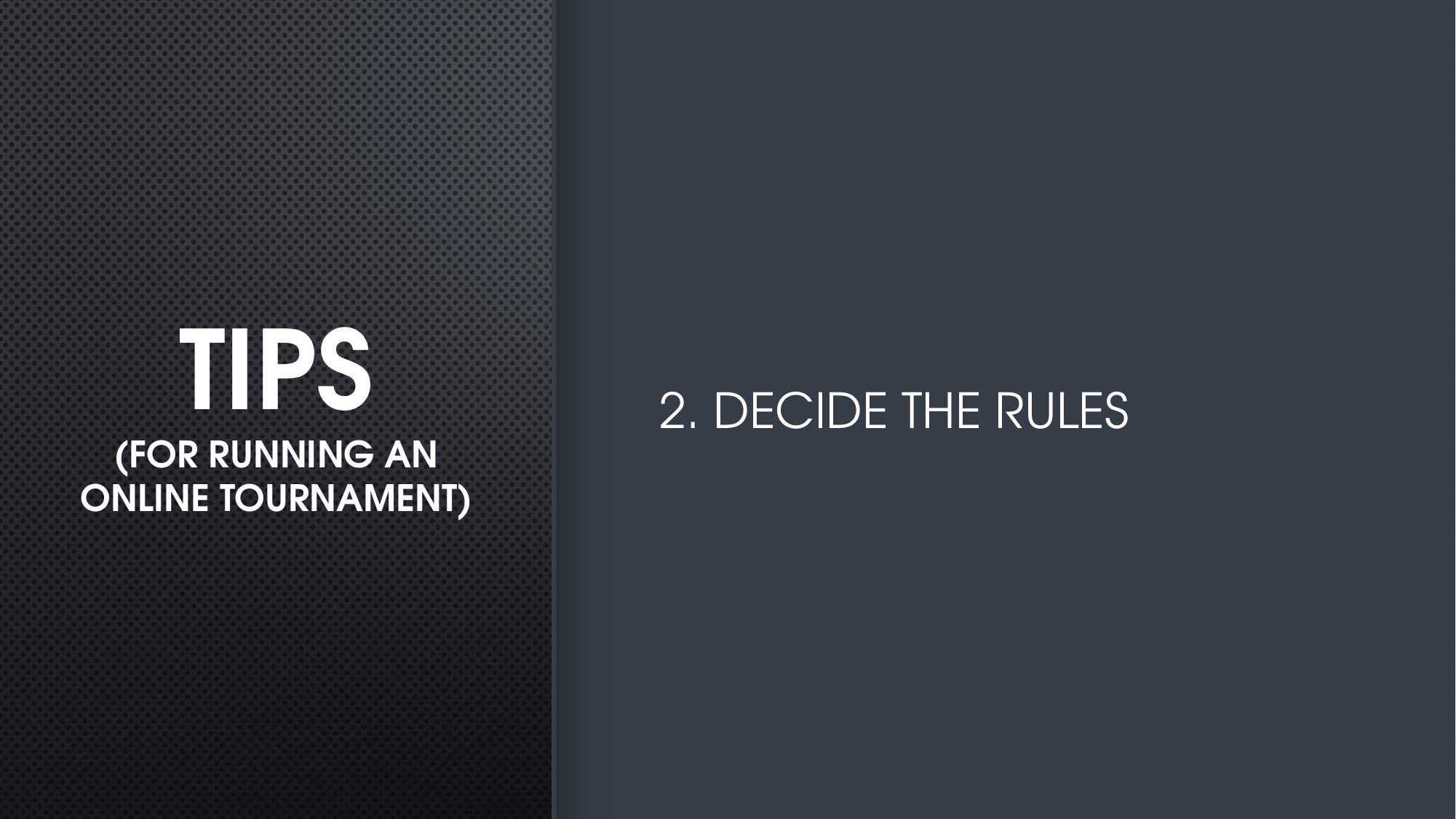

2. DECIDE THE RULES
TIPS
(FOR RUNNING AN ONLINE TOURNAMENT)